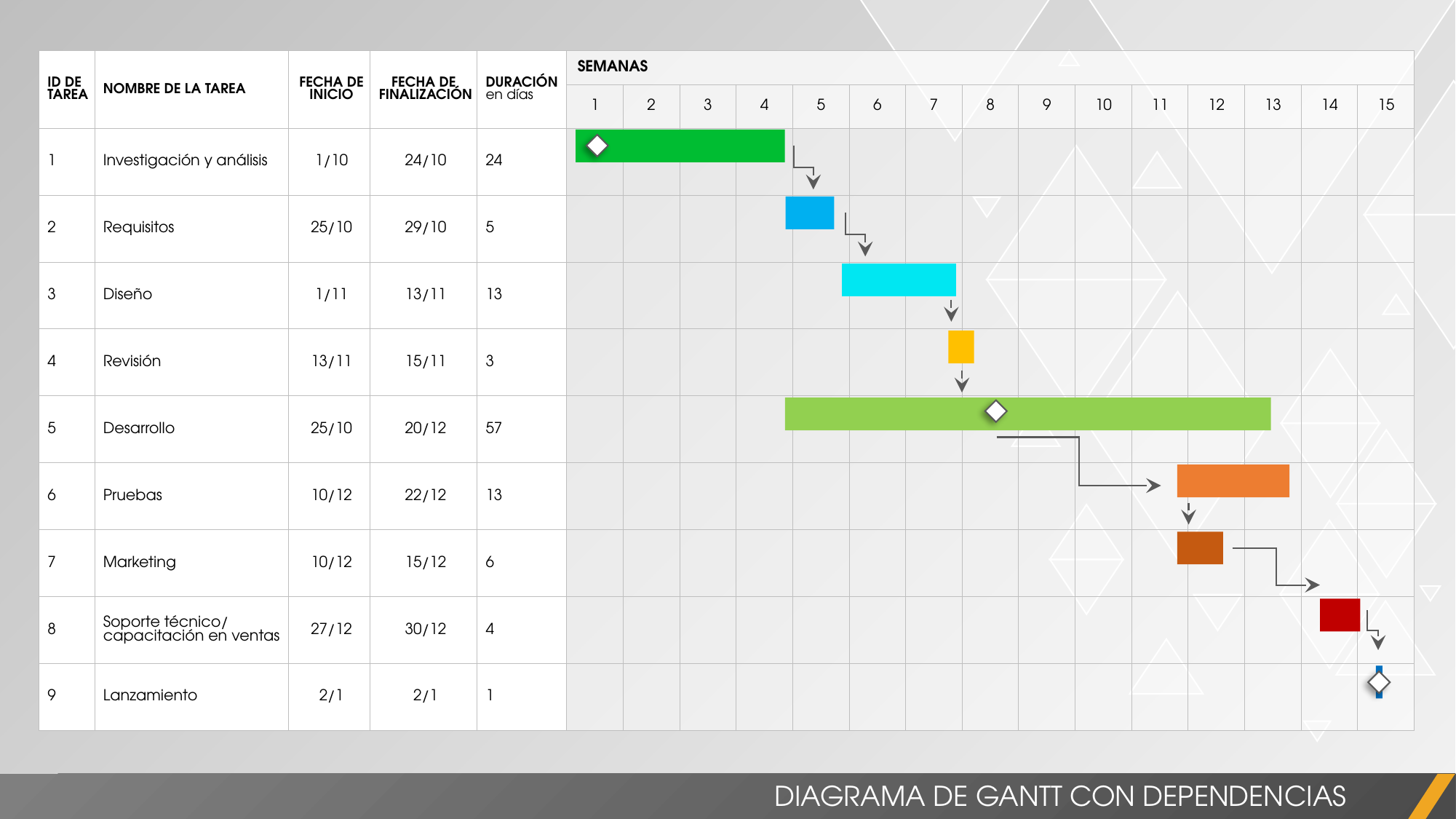

| ID DE TAREA | NOMBRE DE LA TAREA | FECHA DE INICIO | FECHA DE FINALIZACIÓN | DURACIÓN en días | SEMANAS |  |  |  |  |  |  |  |  |  |  |  |  |  |  |
| --- | --- | --- | --- | --- | --- | --- | --- | --- | --- | --- | --- | --- | --- | --- | --- | --- | --- | --- | --- |
|  |  |  |  |  | 1 | 2 | 3 | 4 | 5 | 6 | 7 | 8 | 9 | 10 | 11 | 12 | 13 | 14 | 15 |
| 1 | Investigación y análisis | 1/10 | 24/10 | 24 |  |  |  |  |  |  |  |  |  |  |  |  |  |  |  |
| 2 | Requisitos | 25/10 | 29/10 | 5 |  |  |  |  |  |  |  |  |  |  |  |  |  |  |  |
| 3 | Diseño | 1/11 | 13/11 | 13 |  |  |  |  |  |  |  |  |  |  |  |  |  |  |  |
| 4 | Revisión | 13/11 | 15/11 | 3 |  |  |  |  |  |  |  |  |  |  |  |  |  |  |  |
| 5 | Desarrollo | 25/10 | 20/12 | 57 |  |  |  |  |  |  |  |  |  |  |  |  |  |  |  |
| 6 | Pruebas | 10/12 | 22/12 | 13 |  |  |  |  |  |  |  |  |  |  |  |  |  |  |  |
| 7 | Marketing | 10/12 | 15/12 | 6 |  |  |  |  |  |  |  |  |  |  |  |  |  |  |  |
| 8 | Soporte técnico/ capacitación en ventas | 27/12 | 30/12 | 4 |  |  |  |  |  |  |  |  |  |  |  |  |  |  |  |
| 9 | Lanzamiento | 2/1 | 2/1 | 1 |  |  |  |  |  |  |  |  |  |  |  |  |  |  |  |

DIAGRAMA DE GANTT CON DEPENDENCIAS